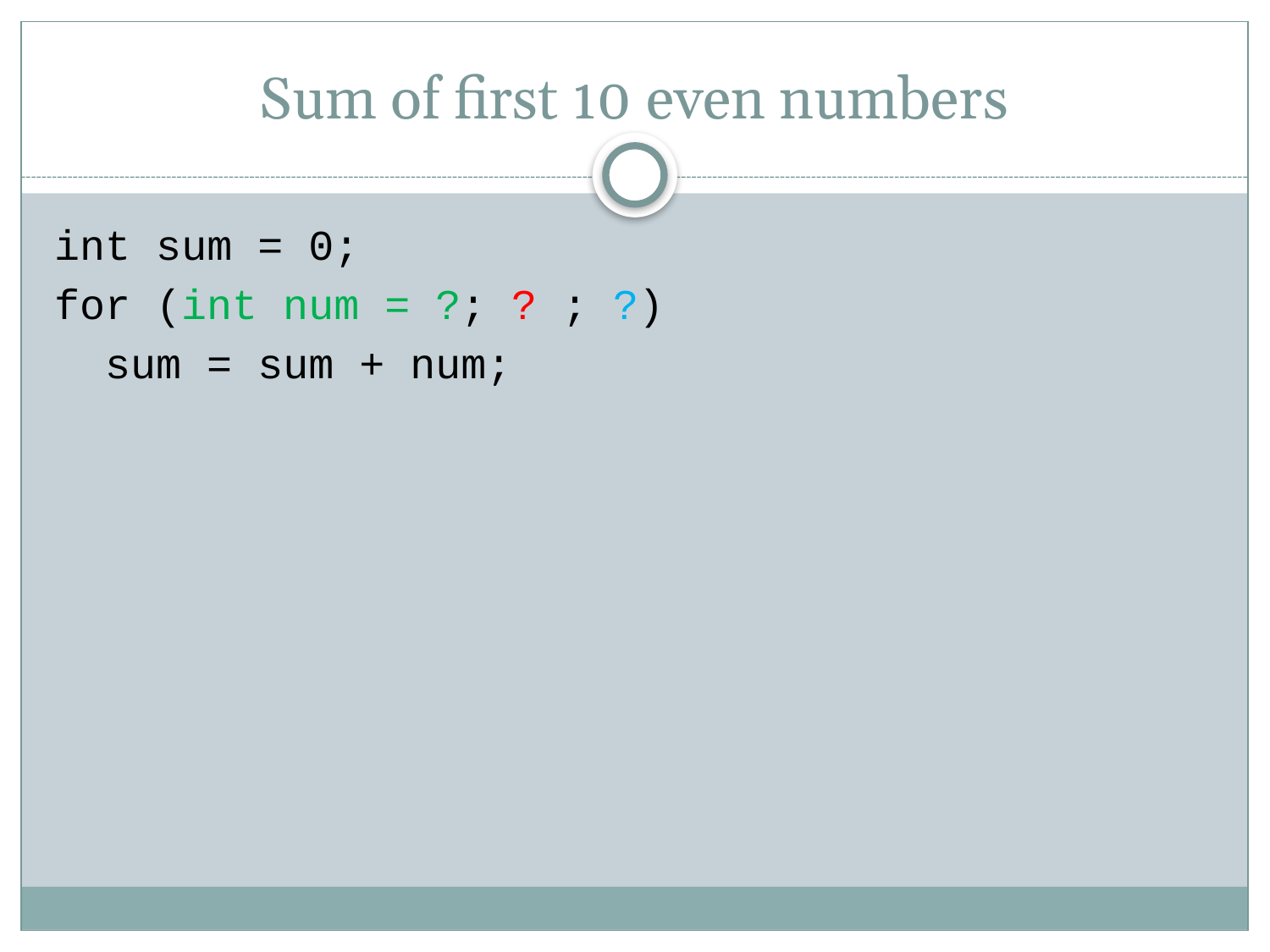

# Sum of first 10 even numbers
int sum = 0;
for (int num = ?; ? ; ?)
  sum = sum + num;